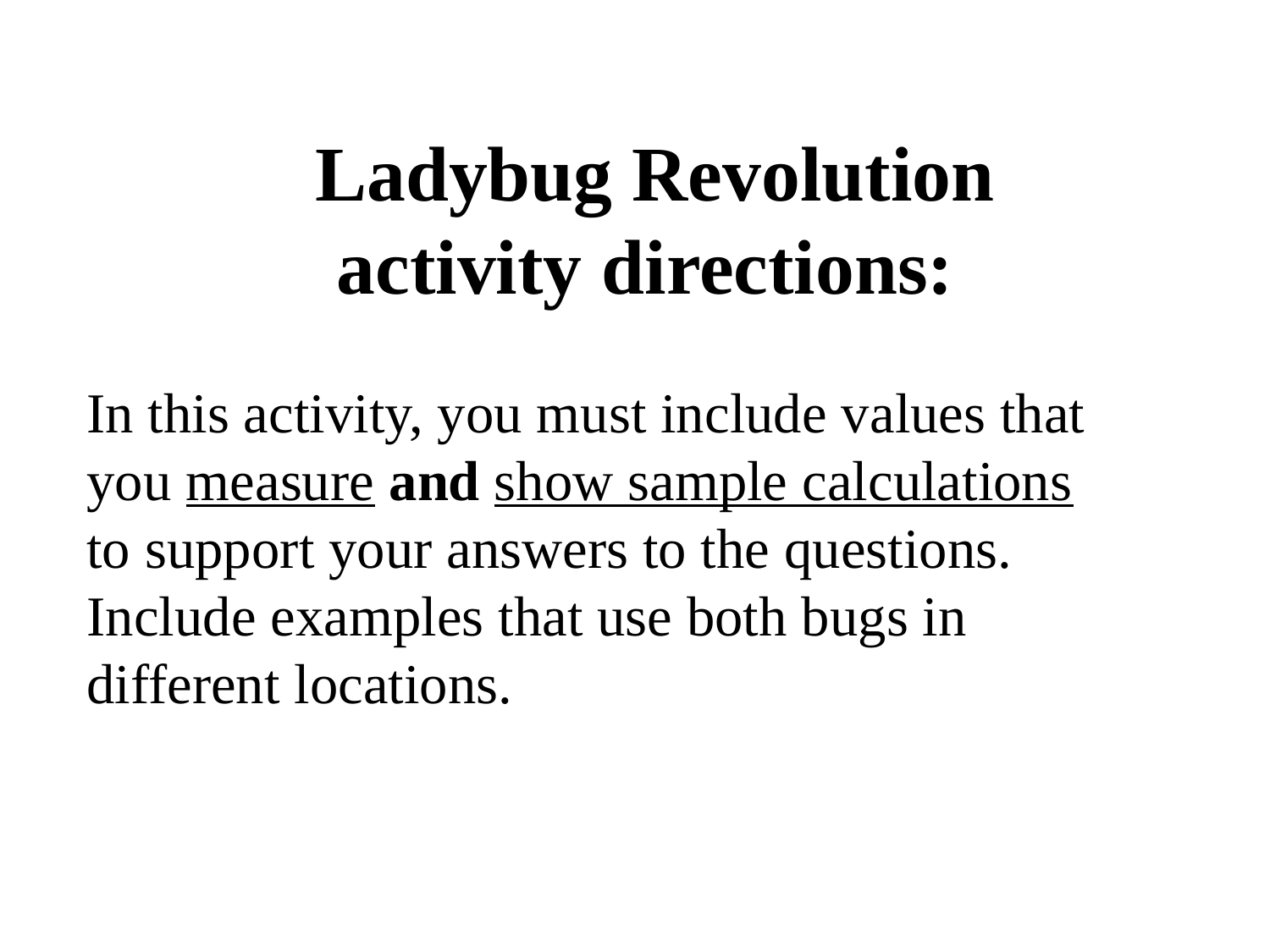

# Ladybug Revolution activity directions:
In this activity, you must include values that you measure and show sample calculations to support your answers to the questions. Include examples that use both bugs in different locations.